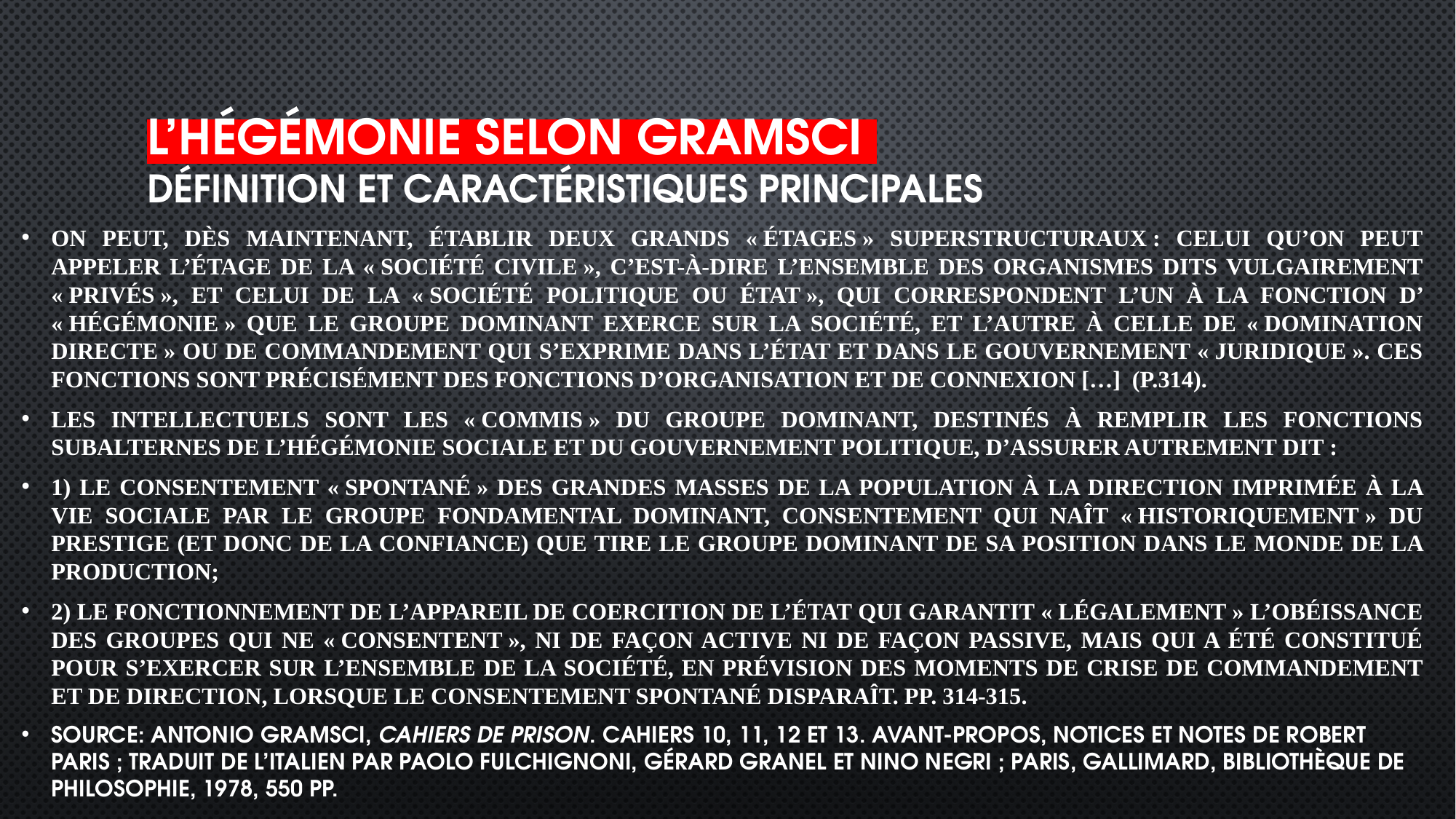

# L’HÉGÉMONIE SELON GRAMSCI DÉFINITION et caractéristiques principales
On peut, dès maintenant, établir deux grands « étages » superstructuraux : celui qu’on peut appeler l’étage de la « société civile », c’est-à-dire l’ensemble des organismes dits vulgairement « privés », et celui de la « société politique ou État », qui correspondent l’un à la fonction d’ « hégémonie » que le groupe dominant exerce sur la société, et l’autre à celle de « domination directe » ou de commandement qui s’exprime dans l’État et dans le gouvernement « juridique ». Ces fonctions sont précisément des fonctions d’organisation et de connexion […]  (p.314).
Les intellectuels sont les « commis » du groupe dominant, destinés à remplir les fonctions subalternes de l’hégémonie sociale et du gouvernement politique, d’assurer autrement dit :
1) le consentement « spontané » des grandes masses de la population à la direction imprimée à la vie sociale par le groupe fondamental dominant, consentement qui naît « historiquement » du prestige (et donc de la confiance) que tire le groupe dominant de sa position dans le monde de la production;
2) le fonctionnement de l’appareil de coercition de l’État qui garantit « légalement » l’obéissance des groupes qui ne « consentent », ni de façon active ni de façon passive, mais qui a été constitué pour s’exercer sur l’ensemble de la société, en prévision des moments de crise de commandement et de direction, lorsque le consentement spontané disparaît. pp. 314-315.
SOURCE: ANTONIO GRAMSCI, Cahiers de prison. Cahiers 10, 11, 12 et 13. Avant-propos, notices et notes de Robert Paris ; traduit de l’italien par Paolo Fulchignoni, Gérard Granel et Nino Negri ; Paris, Gallimard, Bibliothèque de Philosophie, 1978, 550 pp.